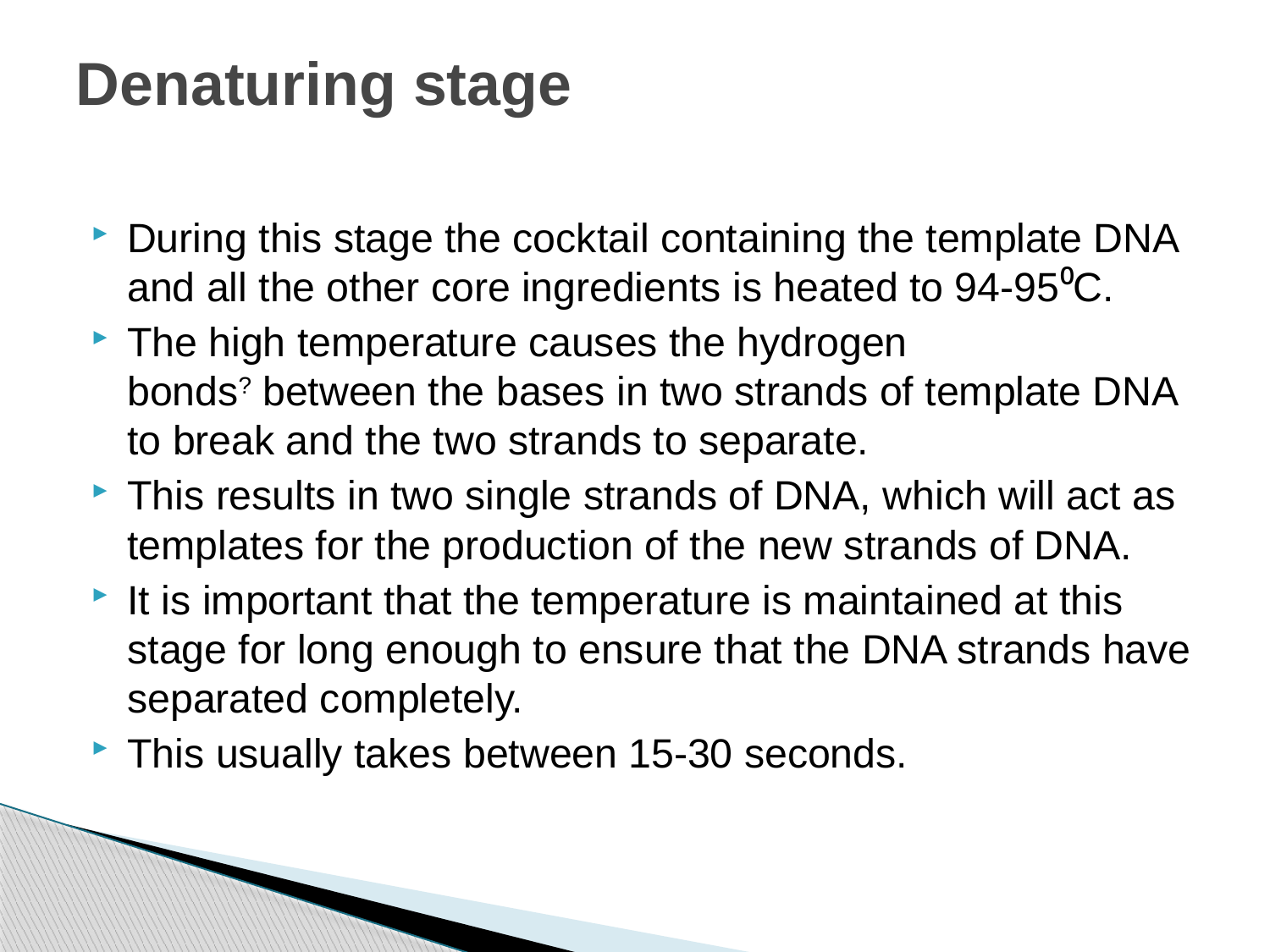

# Denaturing stage
During this stage the cocktail containing the template DNA and all the other core ingredients is heated to 94-95⁰C.
The high temperature causes the hydrogen bonds? between the bases in two strands of template DNA to break and the two strands to separate.
This results in two single strands of DNA, which will act as templates for the production of the new strands of DNA.
It is important that the temperature is maintained at this stage for long enough to ensure that the DNA strands have separated completely.
This usually takes between 15-30 seconds.